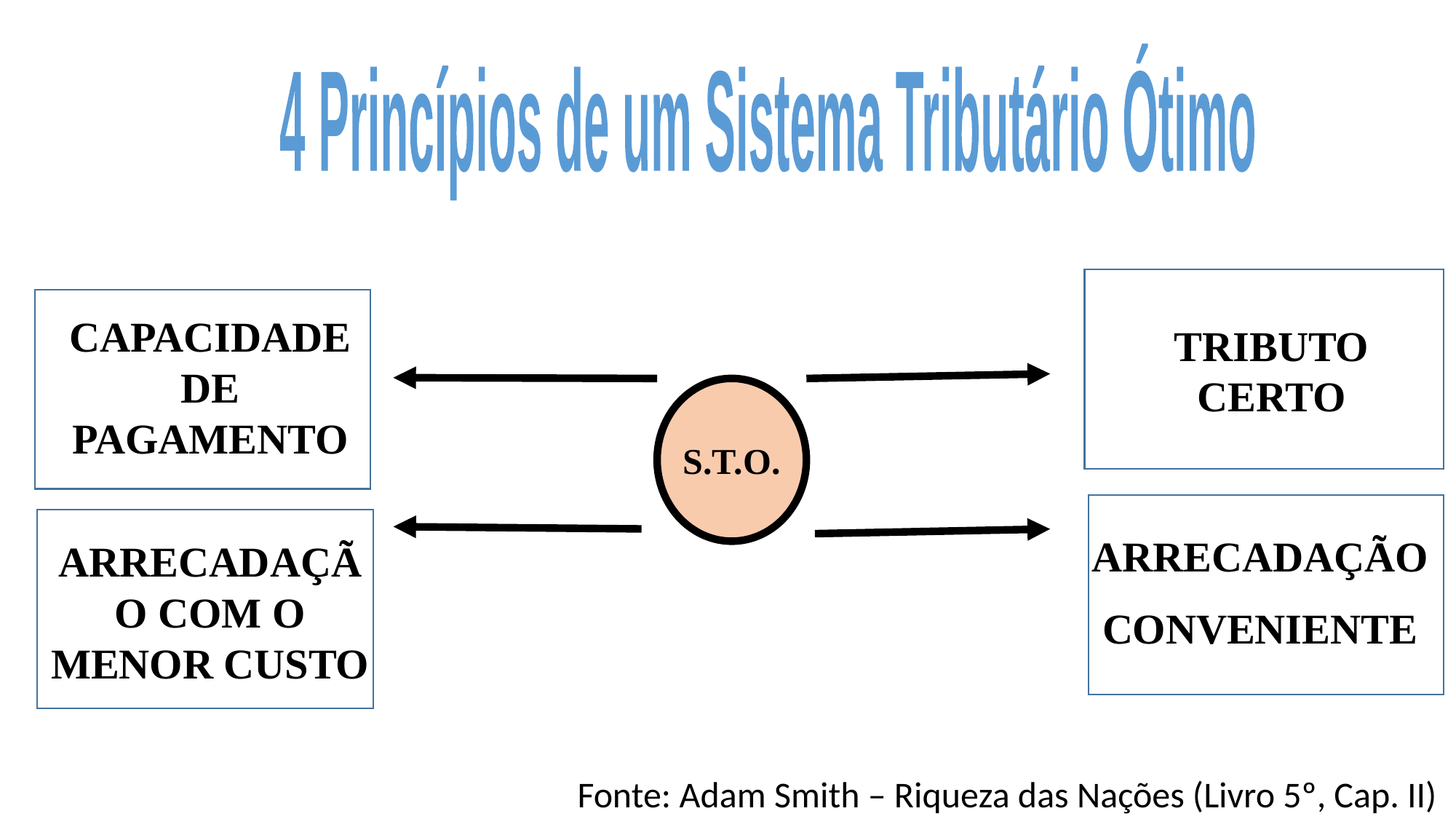

4 Princípios de um Sistema Tributário Ótimo

CAPACIDADE DE PAGAMENTO

TRIBUTO CERTO

S.T.O.

ARRECADAÇÃO
CONVENIENTE

ARRECADAÇÃO COM O MENOR CUSTO

Fonte: Adam Smith – Riqueza das Nações (Livro 5º, Cap. II)